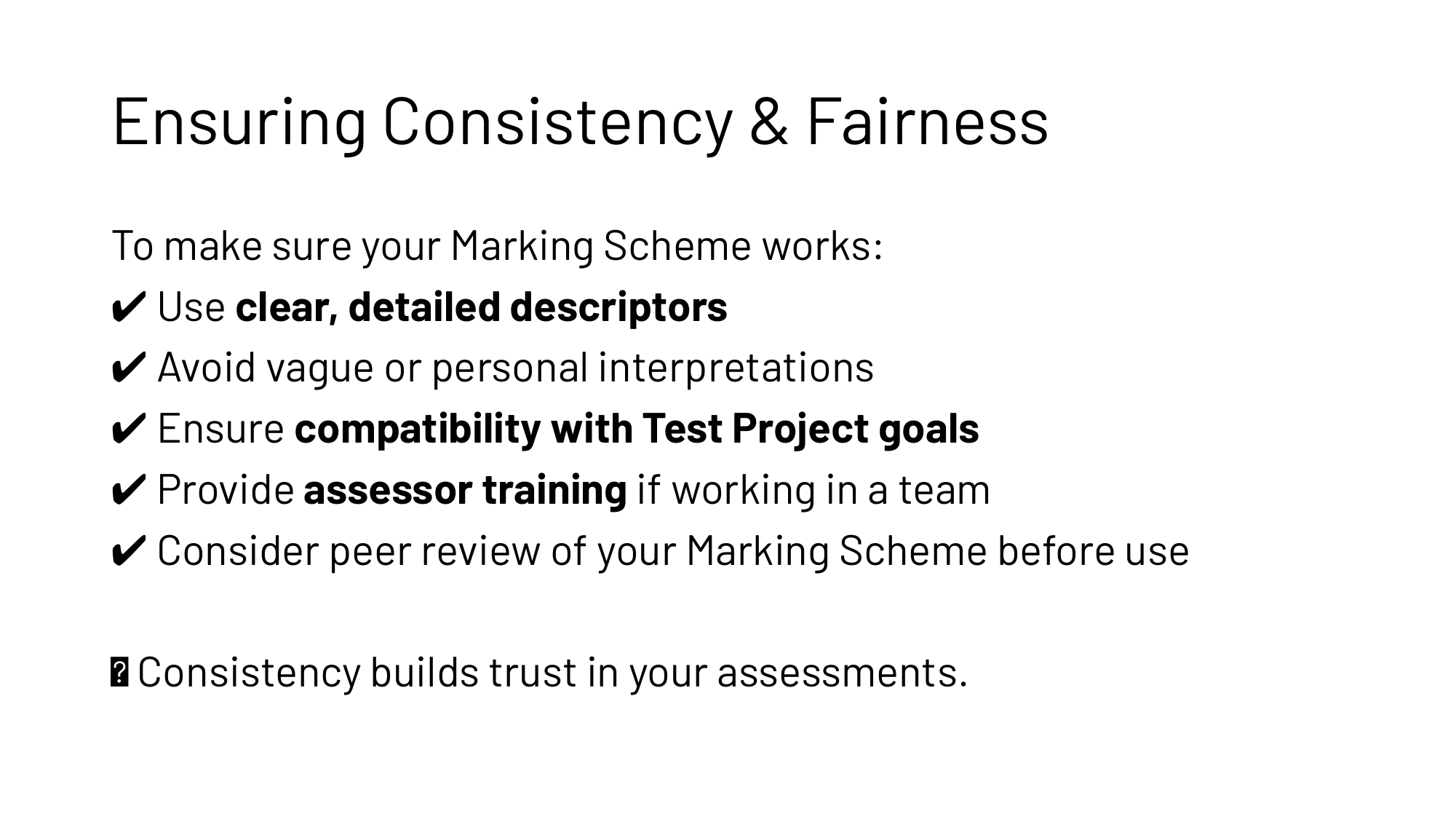

# Ensuring Consistency & Fairness
To make sure your Marking Scheme works:
✔ Use clear, detailed descriptors
✔ Avoid vague or personal interpretations
✔ Ensure compatibility with Test Project goals
✔ Provide assessor training if working in a team
✔ Consider peer review of your Marking Scheme before use

🧩 Consistency builds trust in your assessments.